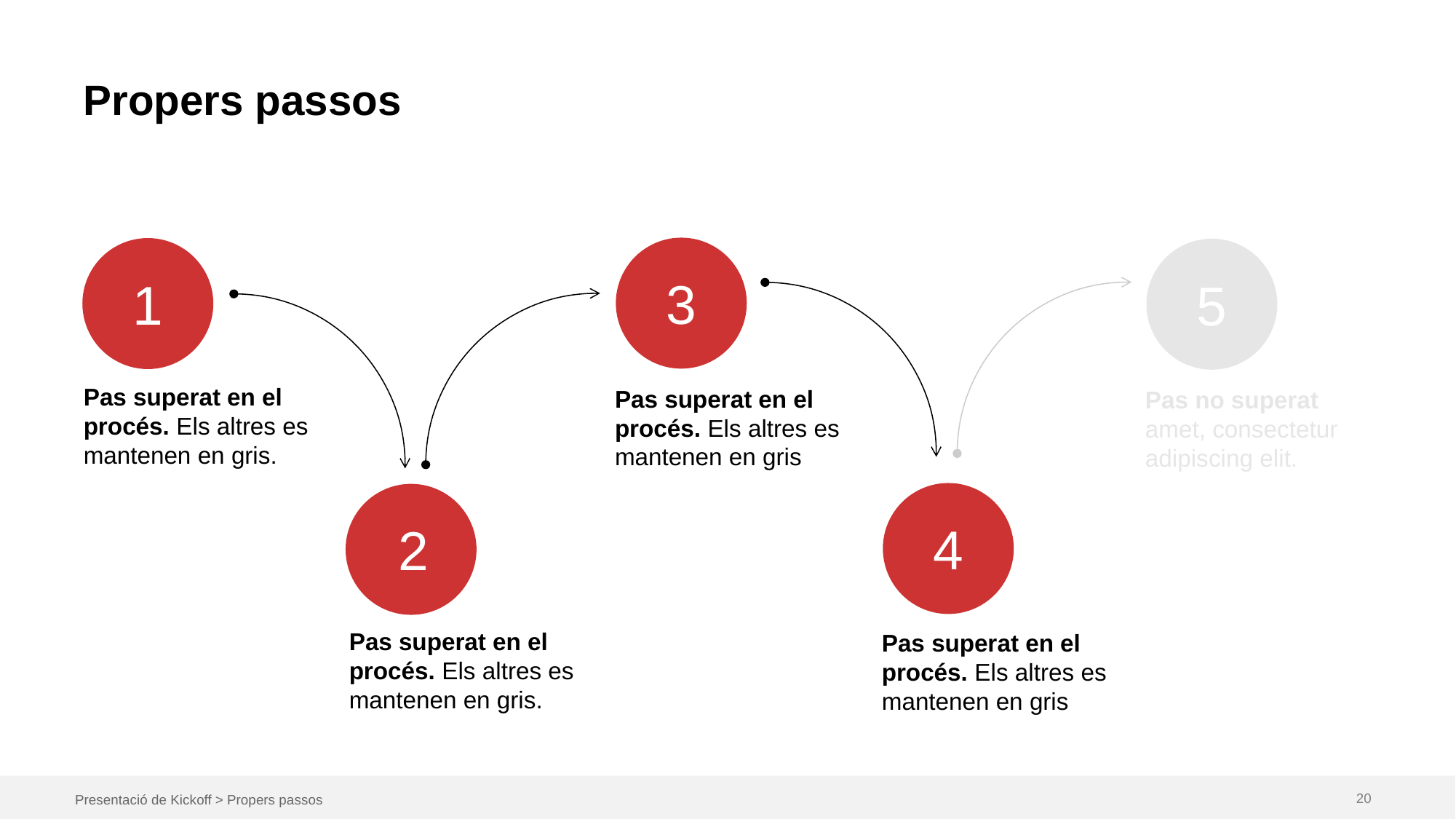

# Propers passos

3
1
5

Pas superat en el procés. Els altres es mantenen en gris.
Pas superat en el procés. Els altres es mantenen en gris
Pas no superat amet, consectetur adipiscing elit.

4
2
Pas superat en el procés. Els altres es mantenen en gris.
Pas superat en el procés. Els altres es mantenen en gris
Presentació de Kickoff > Propers passos